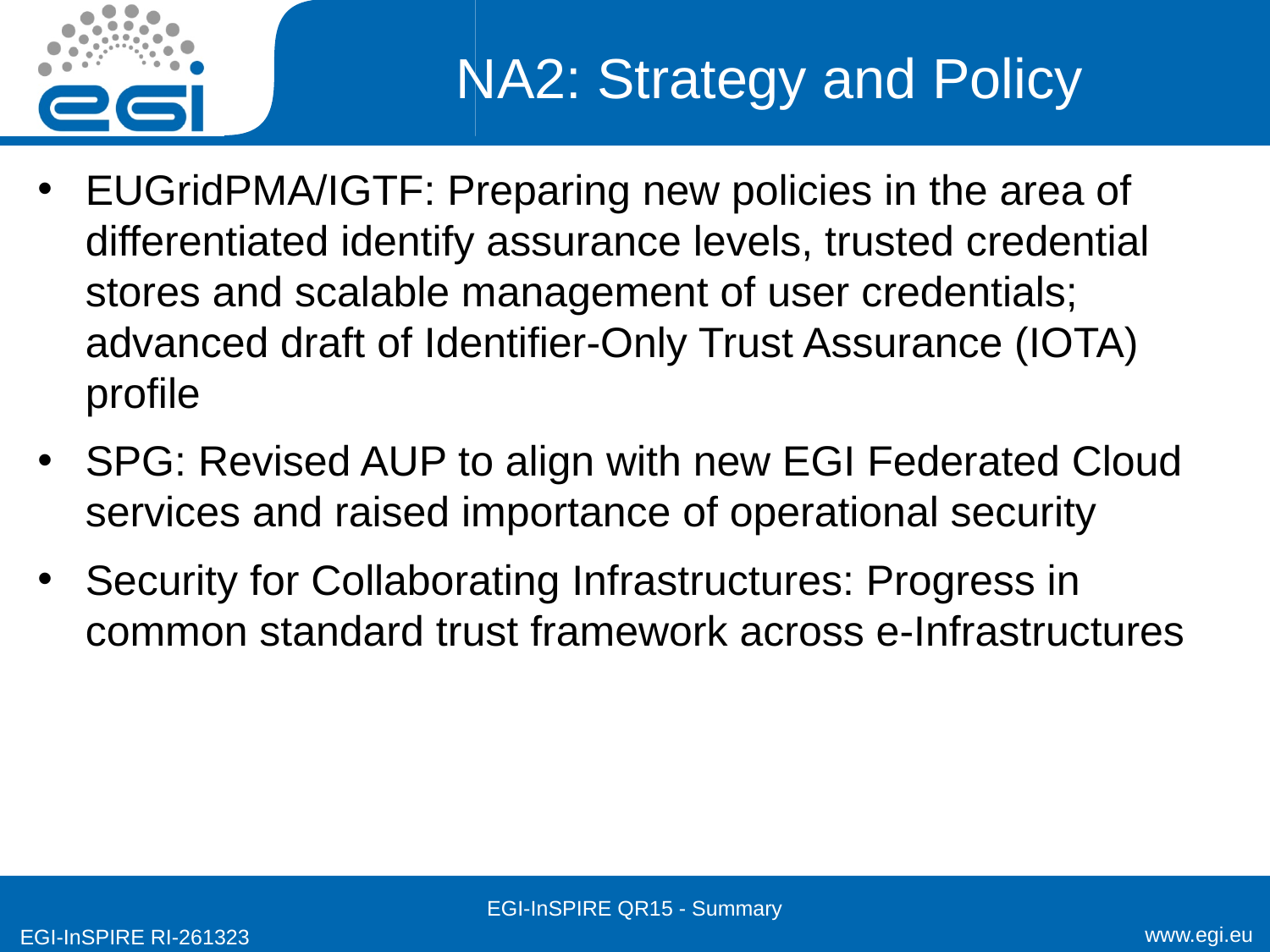

# NA2: Strategy and Policy
EUGridPMA/IGTF: Preparing new policies in the area of differentiated identify assurance levels, trusted credential stores and scalable management of user credentials; advanced draft of Identifier-Only Trust Assurance (IOTA) profile
SPG: Revised AUP to align with new EGI Federated Cloud services and raised importance of operational security
Security for Collaborating Infrastructures: Progress in common standard trust framework across e-Infrastructures
EGI-InSPIRE QR15 - Summary